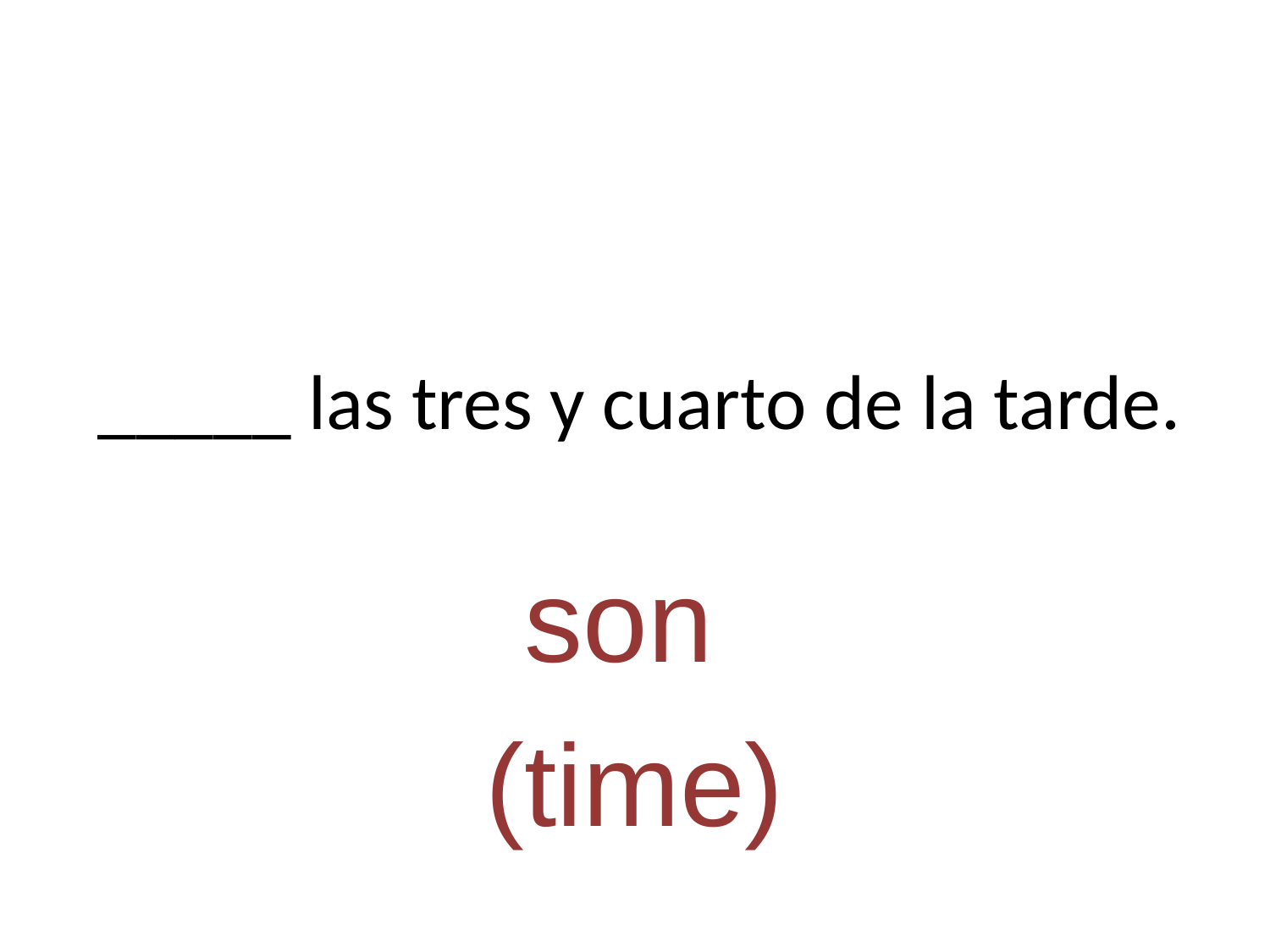

# _____ las tres y cuarto de la tarde.
son
(time)